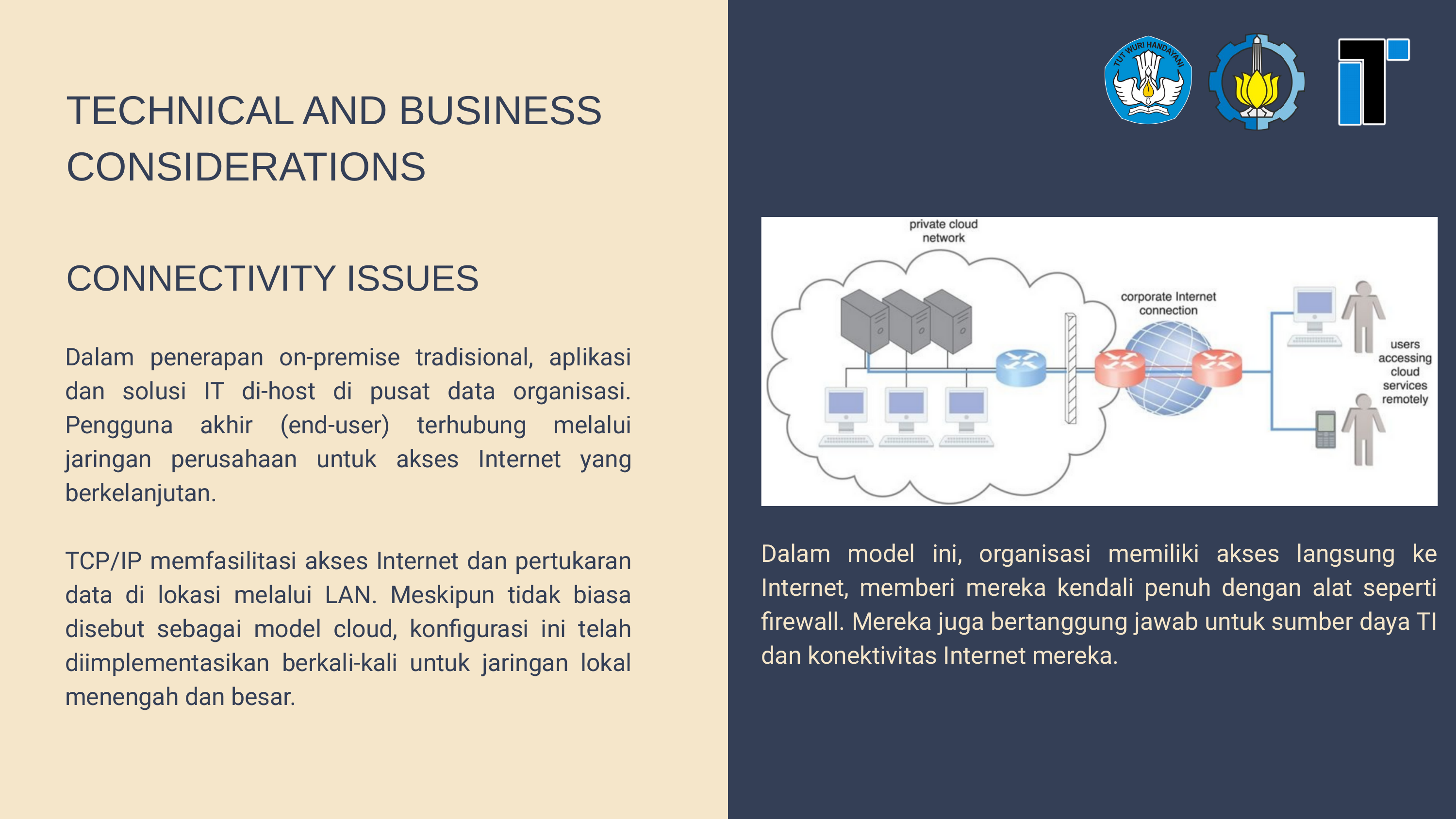

TECHNICAL AND BUSINESS CONSIDERATIONS

CONNECTIVITY ISSUES
Dalam penerapan on-premise tradisional, aplikasi dan solusi IT di-host di pusat data organisasi. Pengguna akhir (end-user) terhubung melalui jaringan perusahaan untuk akses Internet yang berkelanjutan.

TCP/IP memfasilitasi akses Internet dan pertukaran data di lokasi melalui LAN. Meskipun tidak biasa disebut sebagai model cloud, konfigurasi ini telah diimplementasikan berkali-kali untuk jaringan lokal menengah dan besar.
Dalam model ini, organisasi memiliki akses langsung ke Internet, memberi mereka kendali penuh dengan alat seperti firewall. Mereka juga bertanggung jawab untuk sumber daya TI dan konektivitas Internet mereka.